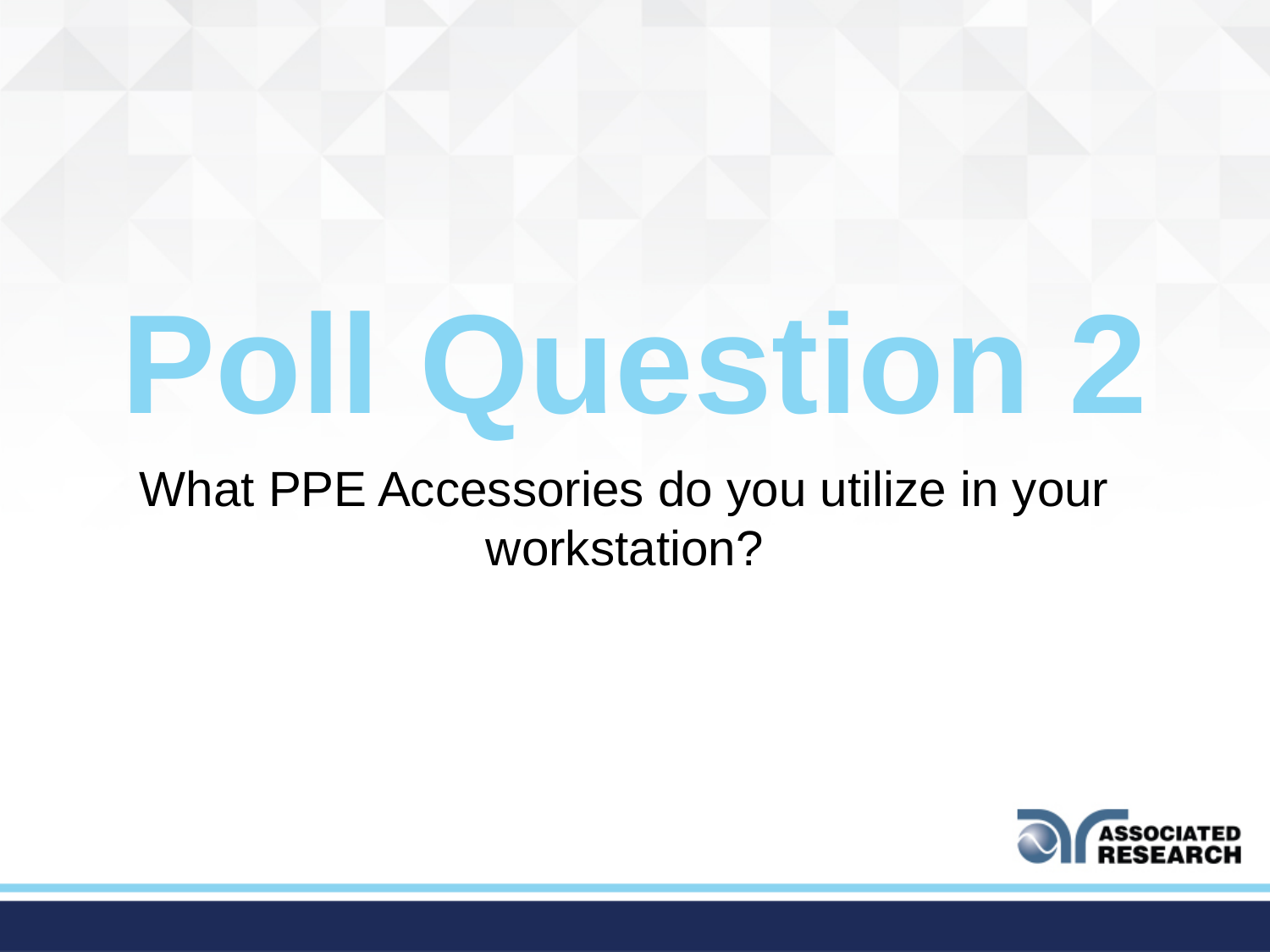

Poll Question 2
What PPE Accessories do you utilize in your workstation?